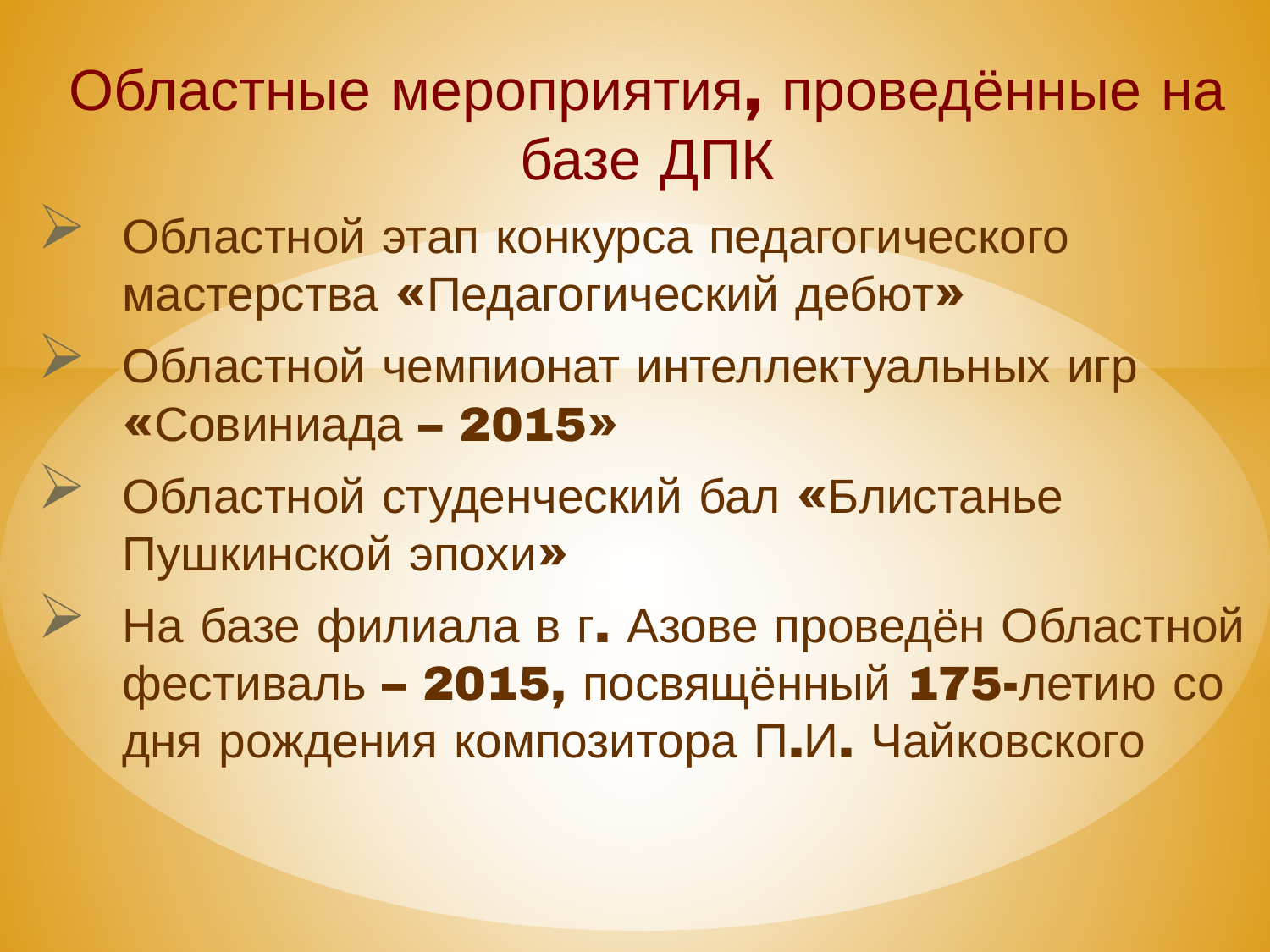

Областные мероприятия, проведённые на базе ДПК
Областной этап конкурса педагогического мастерства «Педагогический дебют»
Областной чемпионат интеллектуальных игр «Совиниада – 2015»
Областной студенческий бал «Блистанье Пушкинской эпохи»
На базе филиала в г. Азове проведён Областной фестиваль – 2015, посвящённый 175-летию со дня рождения композитора П.И. Чайковского